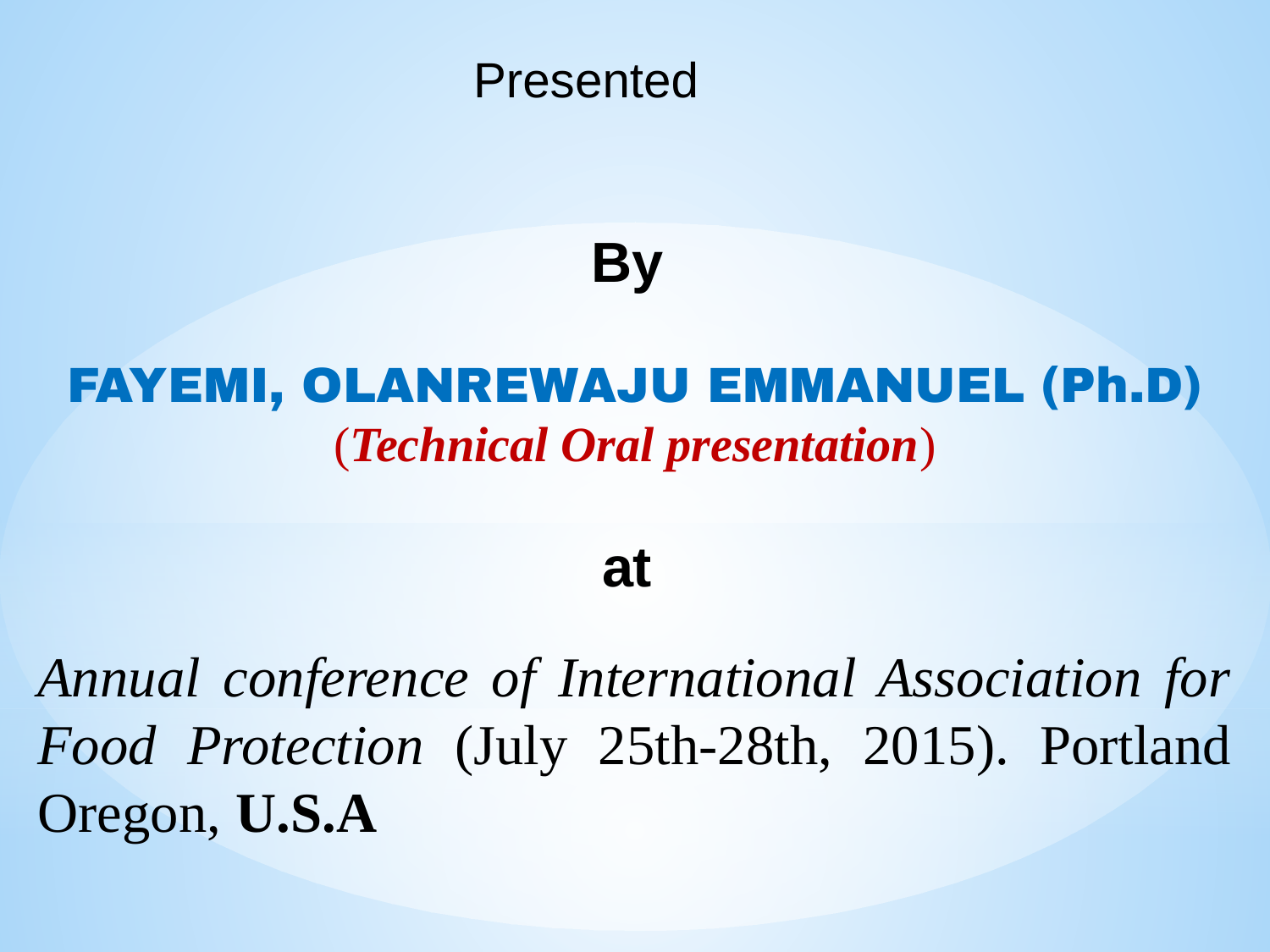

Presented

By

FAYEMI, OLANREWAJU EMMANUEL (Ph.D)
(Technical Oral presentation)

at

Annual conference of International Association for Food Protection (July 25th-28th, 2015). Portland Oregon, U.S.A